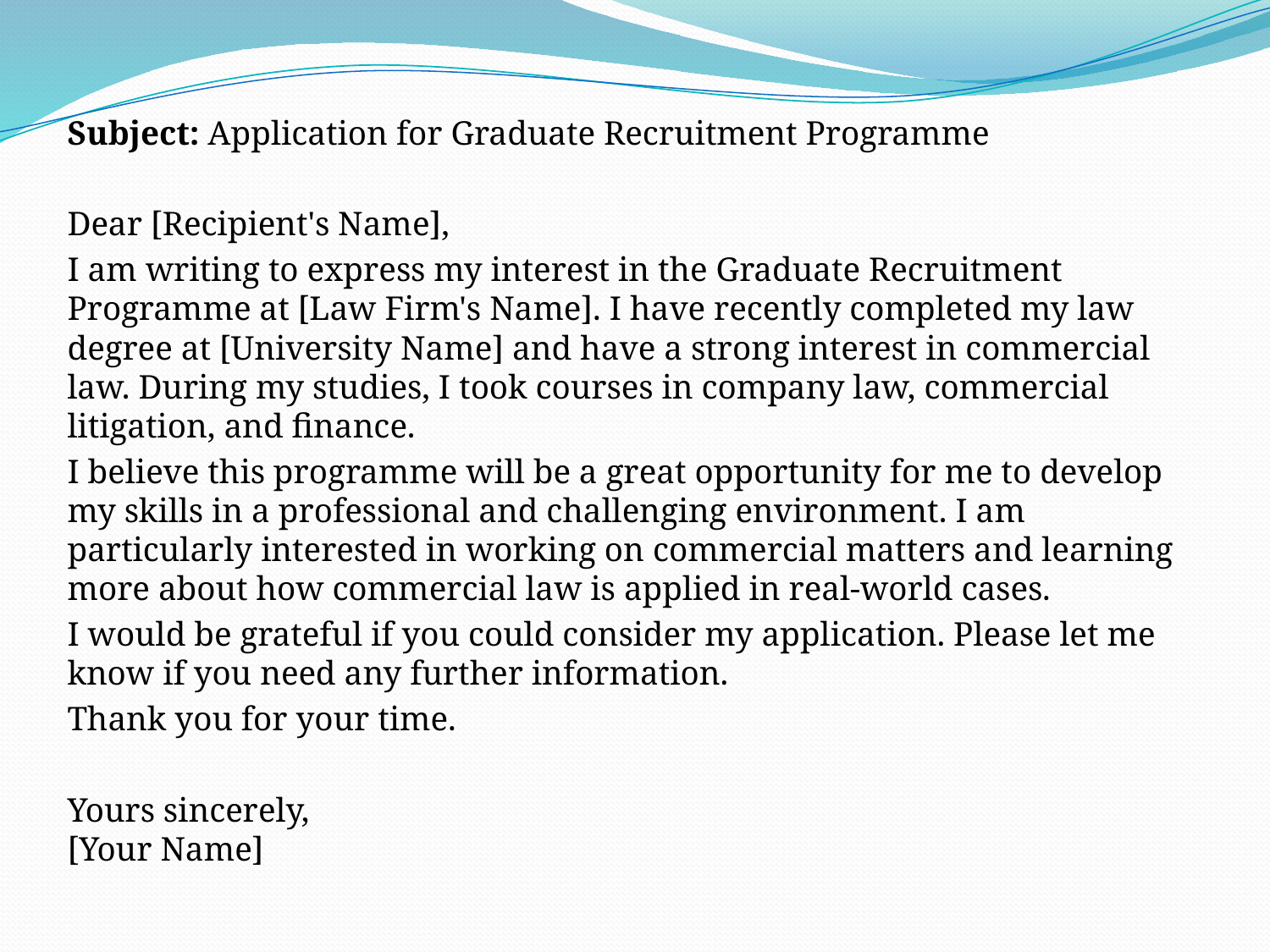

Subject: Application for Graduate Recruitment Programme

Dear [Recipient's Name],
I am writing to express my interest in the Graduate Recruitment Programme at [Law Firm's Name]. I have recently completed my law degree at [University Name] and have a strong interest in commercial law. During my studies, I took courses in company law, commercial litigation, and finance.
I believe this programme will be a great opportunity for me to develop my skills in a professional and challenging environment. I am particularly interested in working on commercial matters and learning more about how commercial law is applied in real-world cases.
I would be grateful if you could consider my application. Please let me know if you need any further information.
Thank you for your time.

Yours sincerely,
[Your Name]